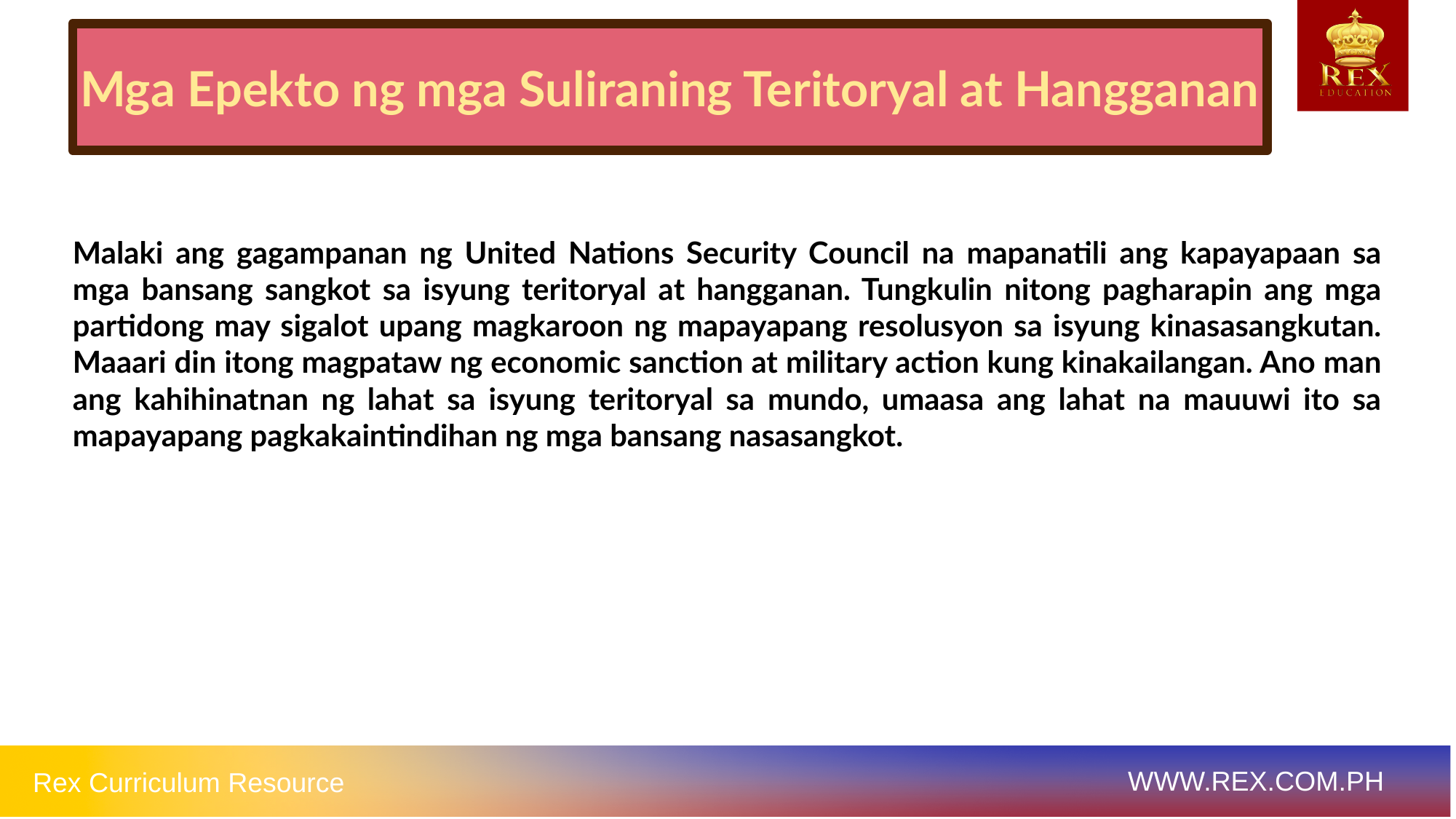

Mga Epekto ng mga Suliraning Teritoryal at Hangganan
# Malaki ang gagampanan ng United Nations Security Council na mapanatili ang kapayapaan sa mga bansang sangkot sa isyung teritoryal at hangganan. Tungkulin nitong pagharapin ang mga partidong may sigalot upang magkaroon ng mapayapang resolusyon sa isyung kinasasangkutan. Maaari din itong magpataw ng economic sanction at military action kung kinakailangan. Ano man ang kahihinatnan ng lahat sa isyung teritoryal sa mundo, umaasa ang lahat na mauuwi ito sa mapayapang pagkakaintindihan ng mga bansang nasasangkot.